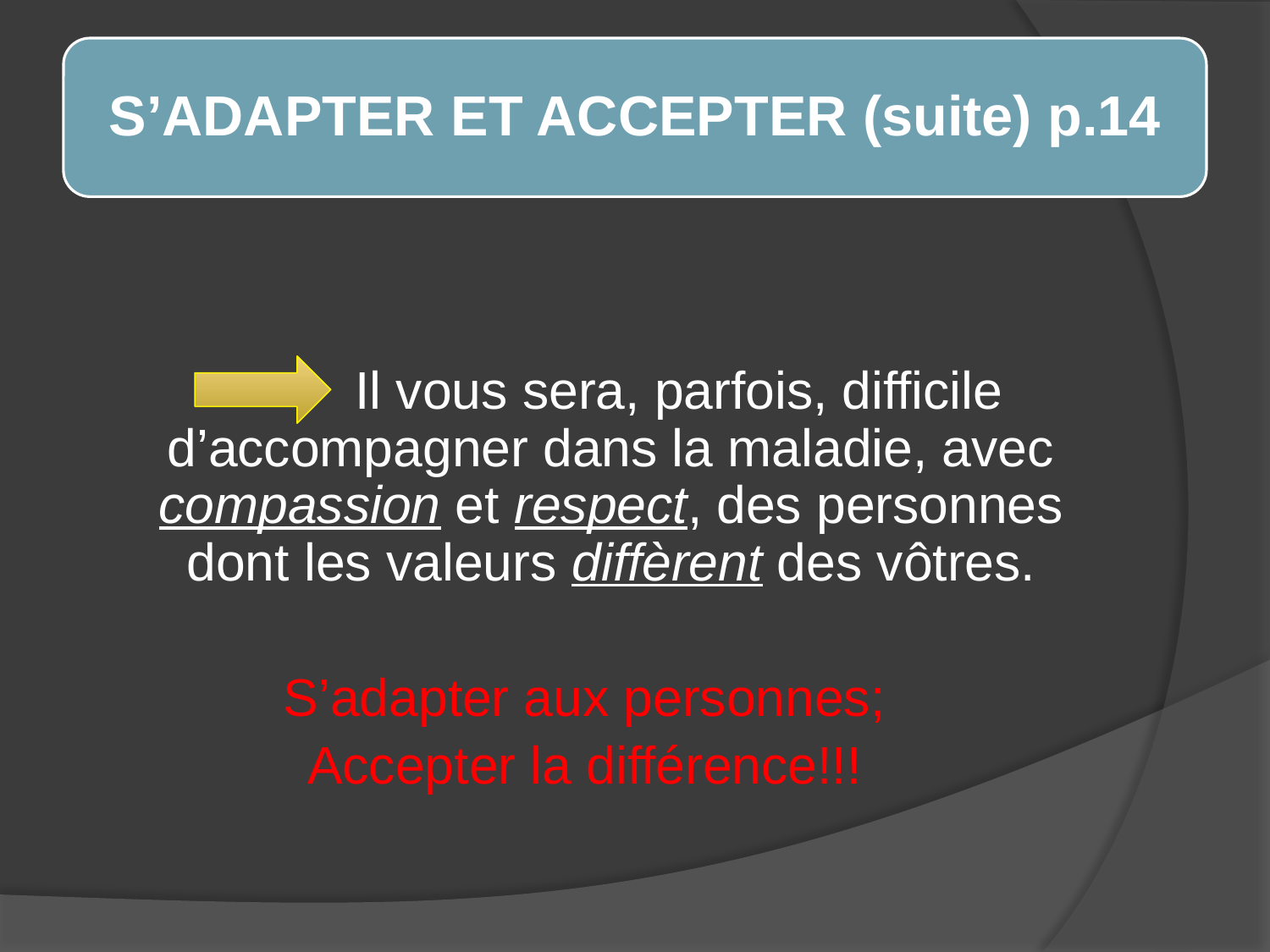

S’ADAPTER ET ACCEPTER (suite) p.14

             Il vous sera, parfois, difficile d’accompagner dans la maladie, avec compassion et respect, des personnes dont les valeurs diffèrent des vôtres.

S’adapter aux personnes;
Accepter la différence!!!